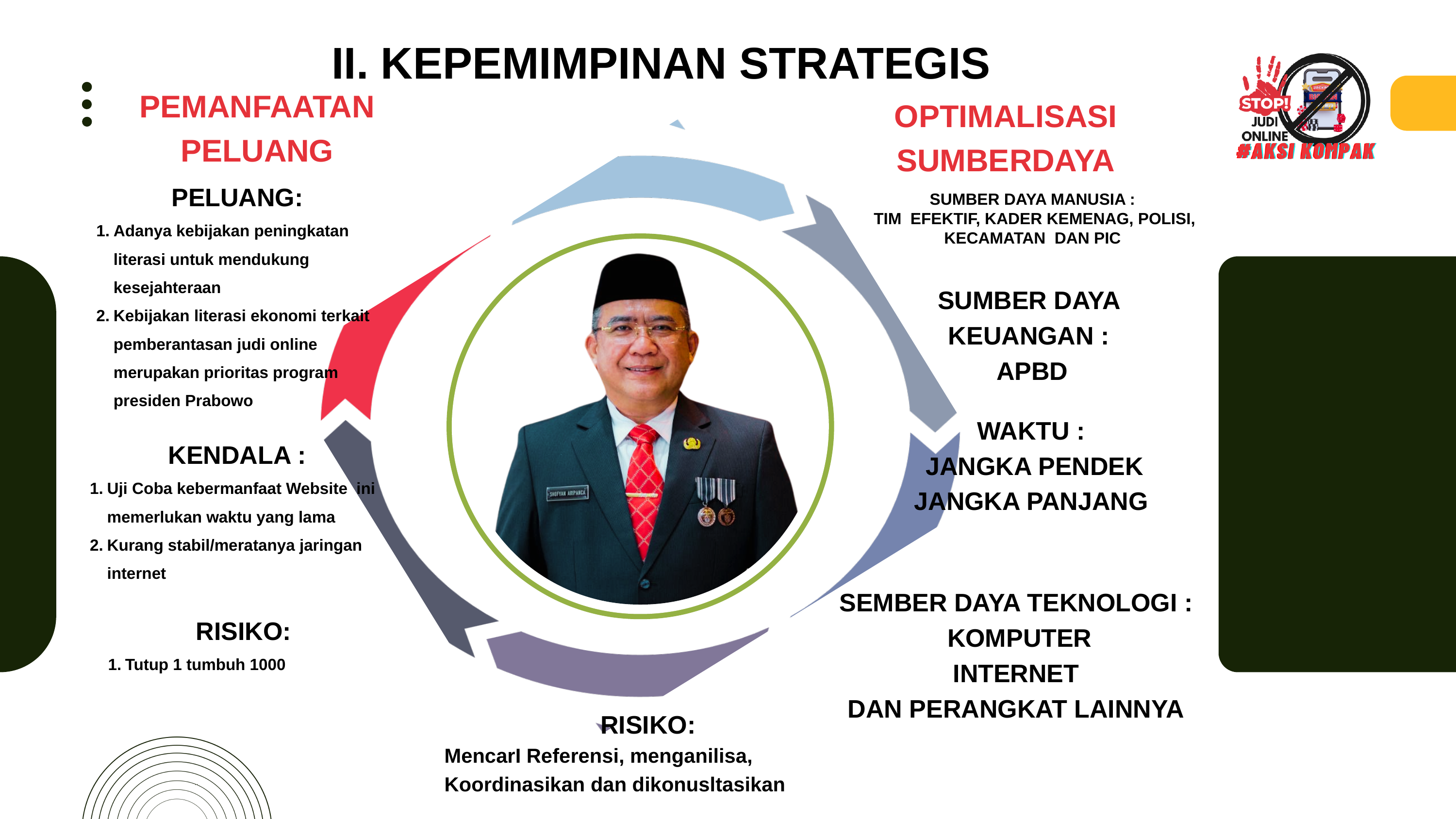

II. KEPEMIMPINAN STRATEGIS

PEMANFAATAN PELUANG

OPTIMALISASI SUMBERDAYA

PELUANG:
Adanya kebijakan peningkatan literasi untuk mendukung kesejahteraan
Kebijakan literasi ekonomi terkait pemberantasan judi online merupakan prioritas program presiden Prabowo
SUMBER DAYA MANUSIA :
 TIM  EFEKTIF, KADER KEMENAG, POLISI, KECAMATAN  DAN PIC

SUMBER DAYA KEUANGAN :
 APBD
WAKTU :
 JANGKA PENDEK
JANGKA PANJANG
KENDALA :
Uji Coba kebermanfaat Website  ini memerlukan waktu yang lama
Kurang stabil/meratanya jaringan internet
SEMBER DAYA TEKNOLOGI :
 KOMPUTER
INTERNET
DAN PERANGKAT LAINNYA
RISIKO:
Tutup 1 tumbuh 1000
RISIKO:
MencarI Referensi, menganilisa, Koordinasikan dan dikonusltasikan